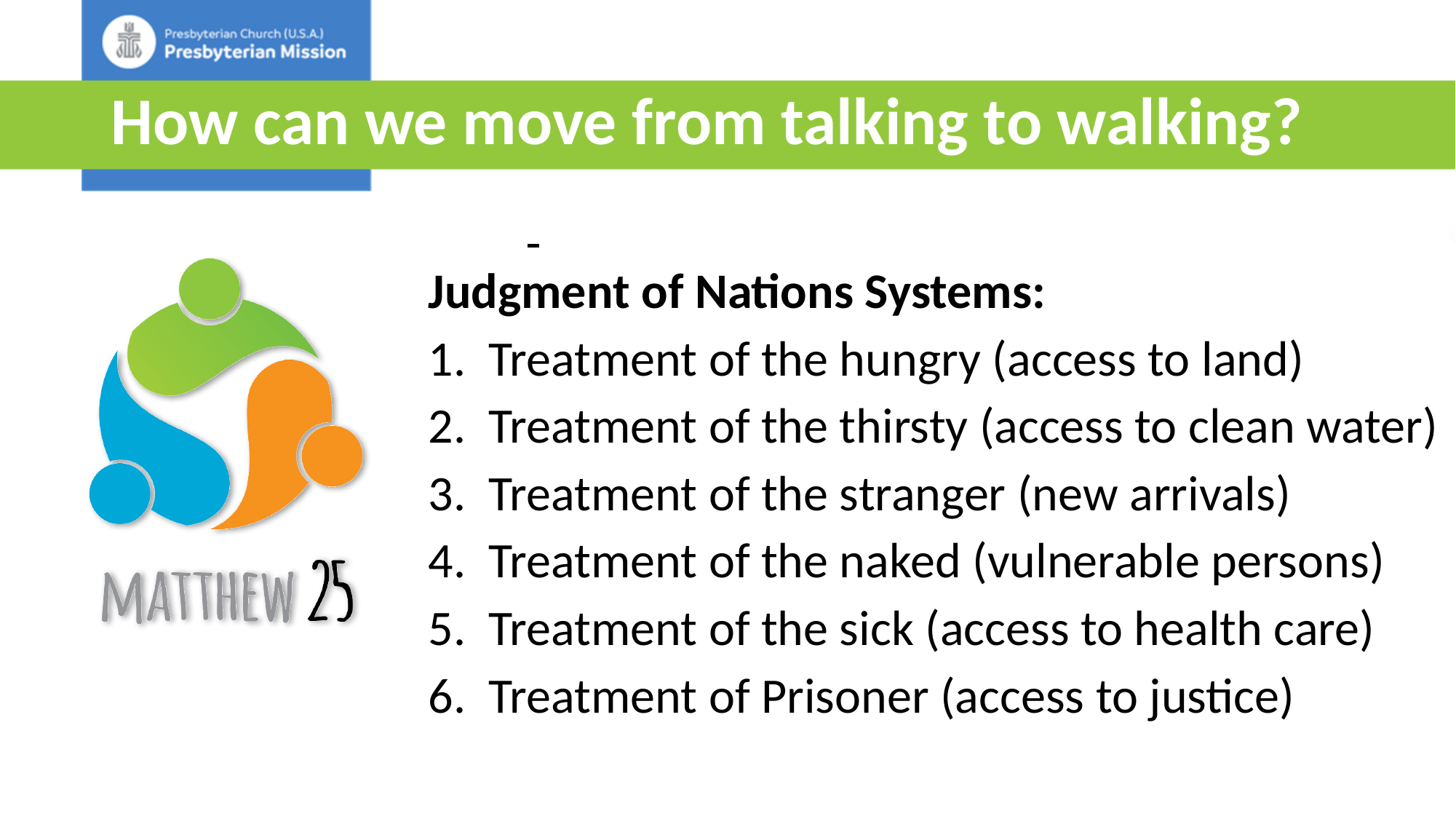

# How can we move from talking to walking?

Judgment of Nations Systems:
Treatment of the hungry (access to land)
Treatment of the thirsty (access to clean water)
Treatment of the stranger (new arrivals)
Treatment of the naked (vulnerable persons)
Treatment of the sick (access to health care)
Treatment of Prisoner (access to justice)